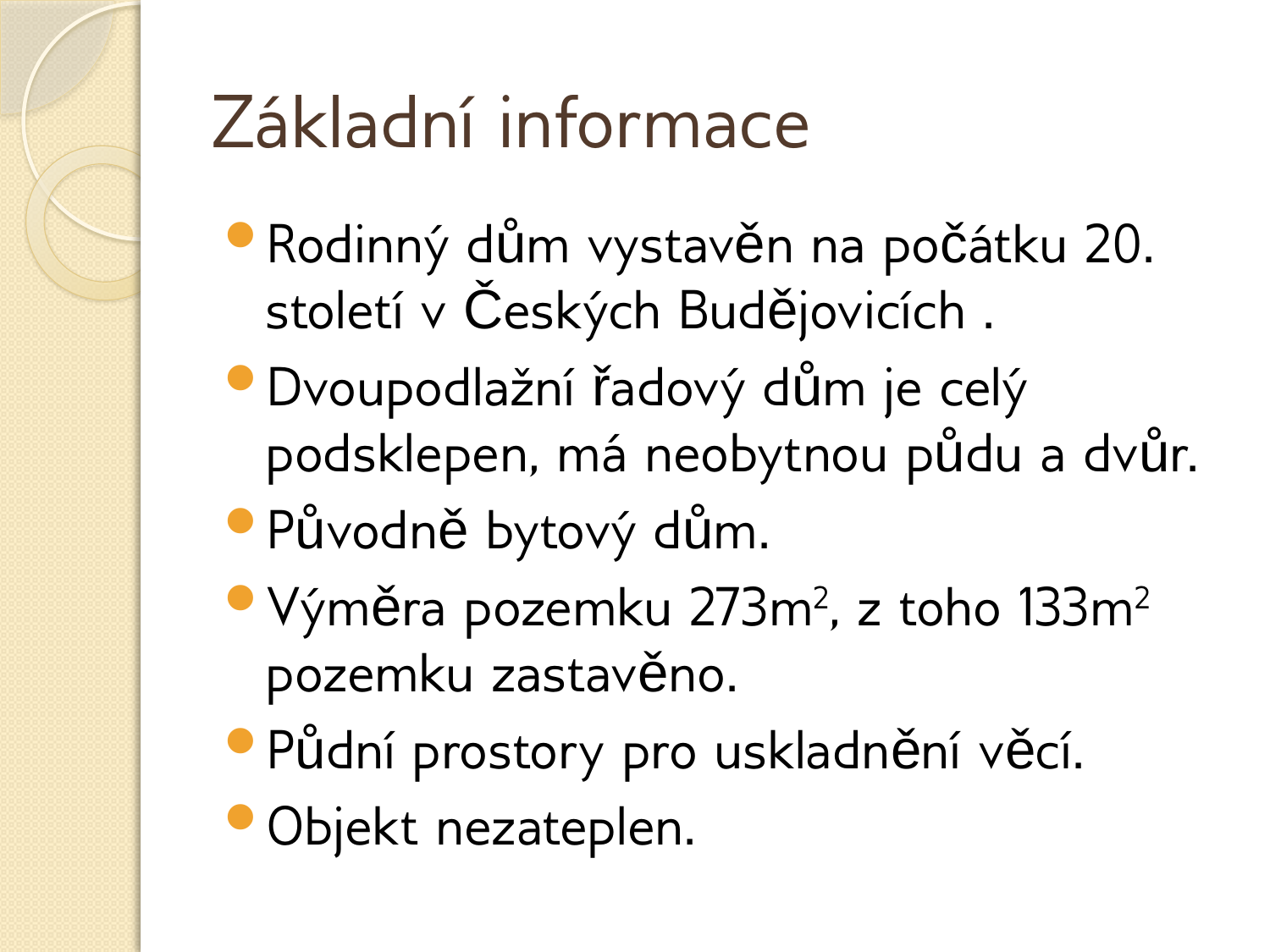

# Základní informace
Rodinný dům vystavěn na počátku 20. století v Českých Budějovicích .
Dvoupodlažní řadový dům je celý podsklepen, má neobytnou půdu a dvůr.
Původně bytový dům.
Výměra pozemku 273m2, z toho 133m2 pozemku zastavěno.
Půdní prostory pro uskladnění věcí.
Objekt nezateplen.